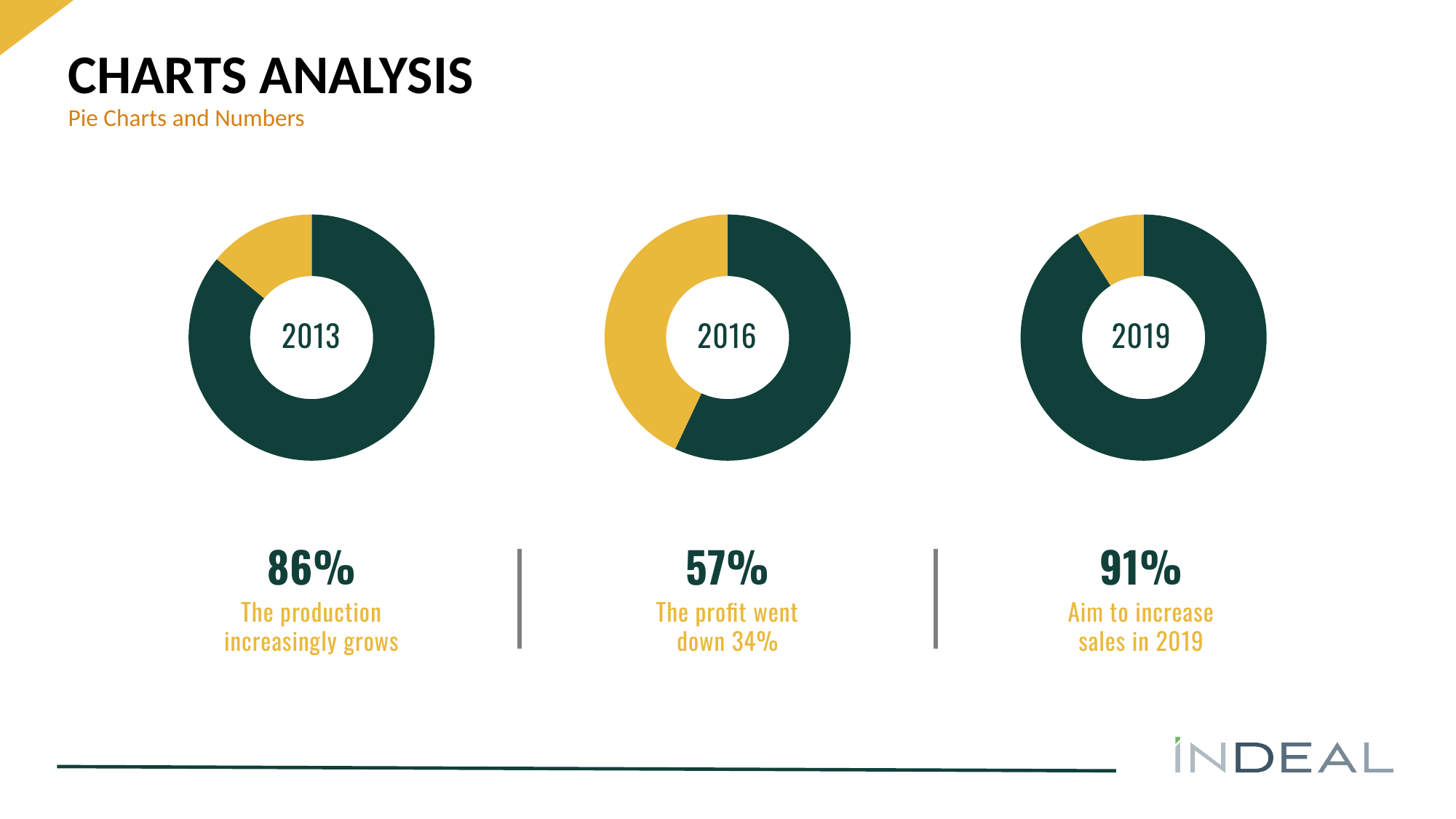

# CHARTS ANALYSIS
Pie Charts and Numbers

### Chart

| Category | Sales |
|---|---|
| 1 | 0.86 |
| 2 | 0.14 |
|  | None |
|  | None |
2013
86%
The production increasingly grows

### Chart

| Category | Sales |
|---|---|
| 1 | 0.57 |
| 2 | 0.43 |
|  | None |
|  | None |
2016
57%
The profit went down 34%

### Chart

| Category | Sales |
|---|---|
| 1 | 0.91 |
| 2 | 0.09 |
|  | None |
|  | None |
2019
91%
Aim to increase sales in 2019